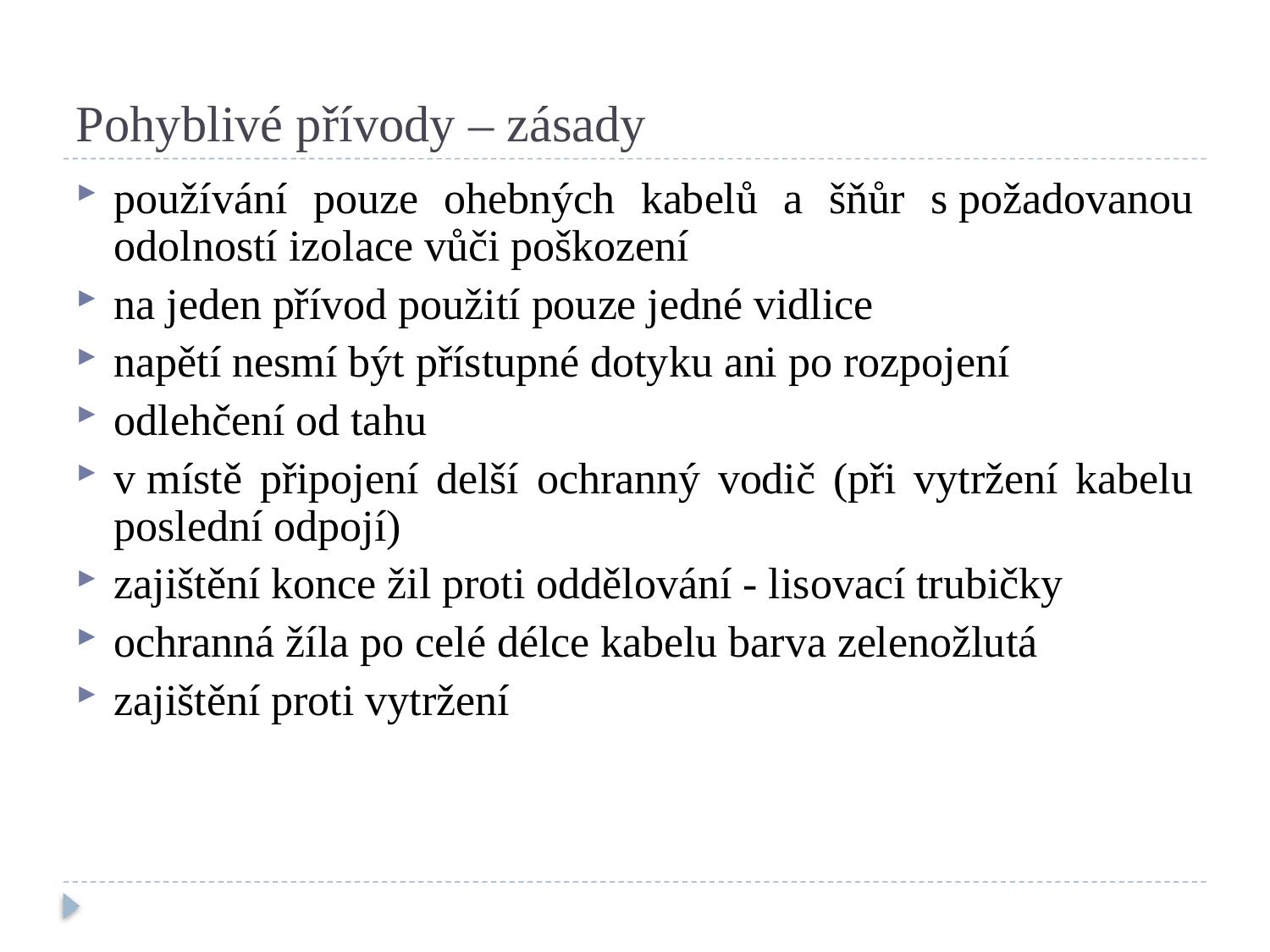

# Pohyblivé přívody – zásady
používání pouze ohebných kabelů a šňůr s požadovanou odolností izolace vůči poškození
na jeden přívod použití pouze jedné vidlice
napětí nesmí být přístupné dotyku ani po rozpojení
odlehčení od tahu
v místě připojení delší ochranný vodič (při vytržení kabelu poslední odpojí)
zajištění konce žil proti oddělování - lisovací trubičky
ochranná žíla po celé délce kabelu barva zelenožlutá
zajištění proti vytržení